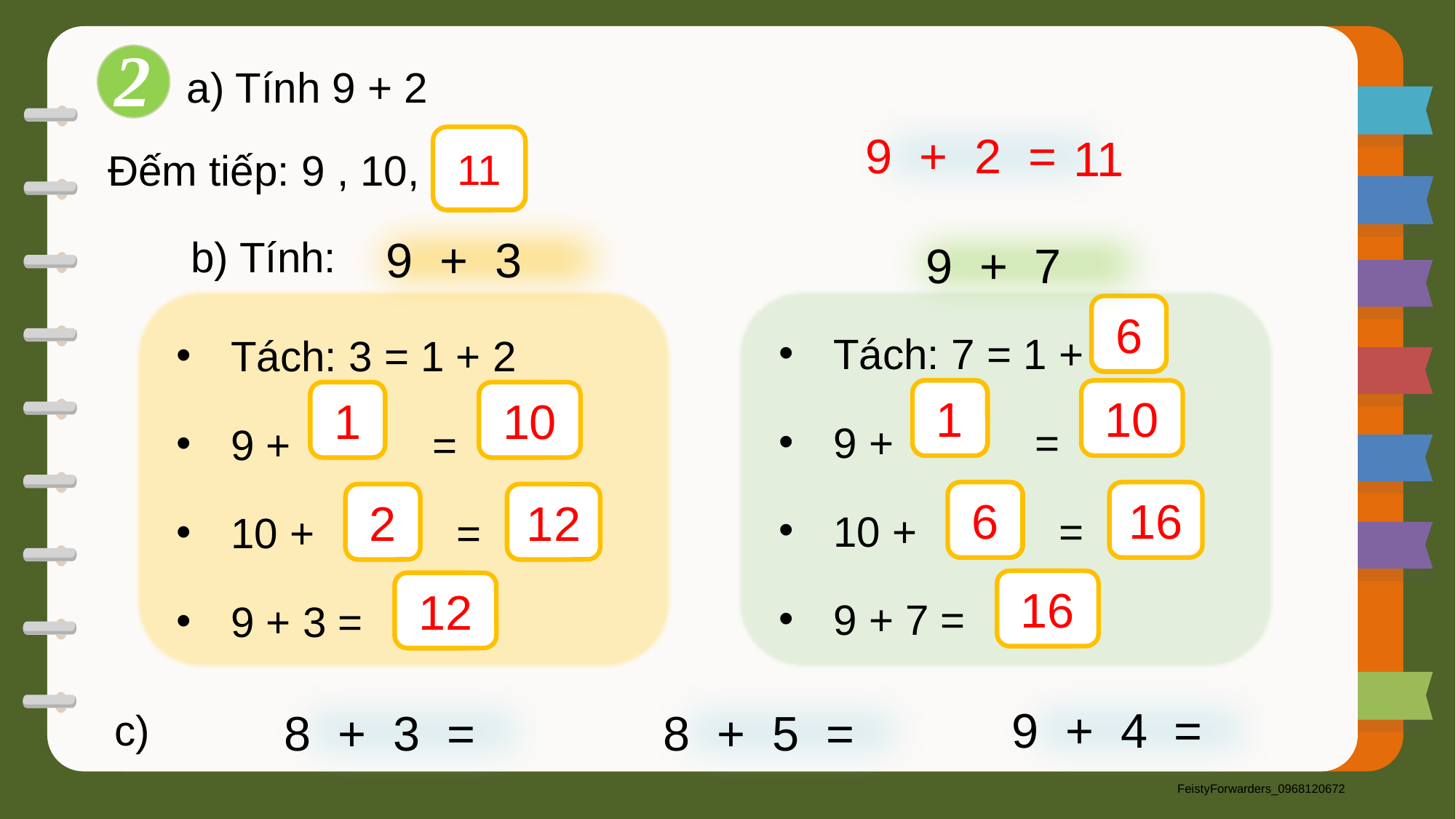

2

a) Tính 9 + 2
9  +  2  =
11
11
?
Đếm tiếp: 9 , 10,
9  +  3
9  +  7
b) Tính:

6
Tách: 7 = 1 + 4
9 +            =
10 +            =
9 + 7 =
?
?
?
?
?
?
Tách: 3 = 1 + 2
9 +            =
10 +            =
9 + 3 =
?
?
?
?
?
10
1
10
1
16
6
12
2
16
12
9  +  4  =
8  +  3  =
8  +  5  =
c)